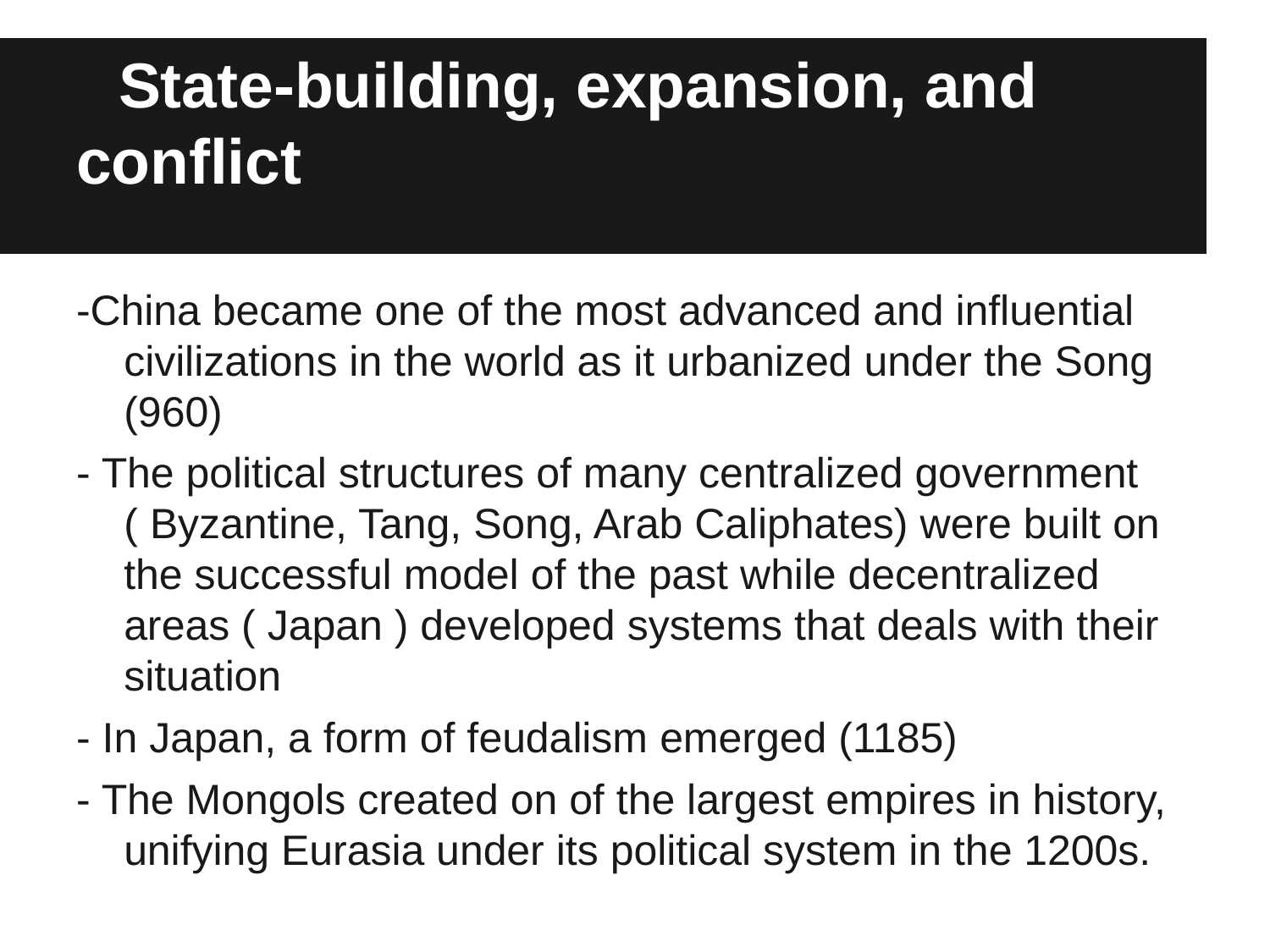

# State-building, expansion, and conflict
-China became one of the most advanced and influential civilizations in the world as it urbanized under the Song (960)
- The political structures of many centralized government ( Byzantine, Tang, Song, Arab Caliphates) were built on the successful model of the past while decentralized areas ( Japan ) developed systems that deals with their situation
- In Japan, a form of feudalism emerged (1185)
- The Mongols created on of the largest empires in history, unifying Eurasia under its political system in the 1200s.